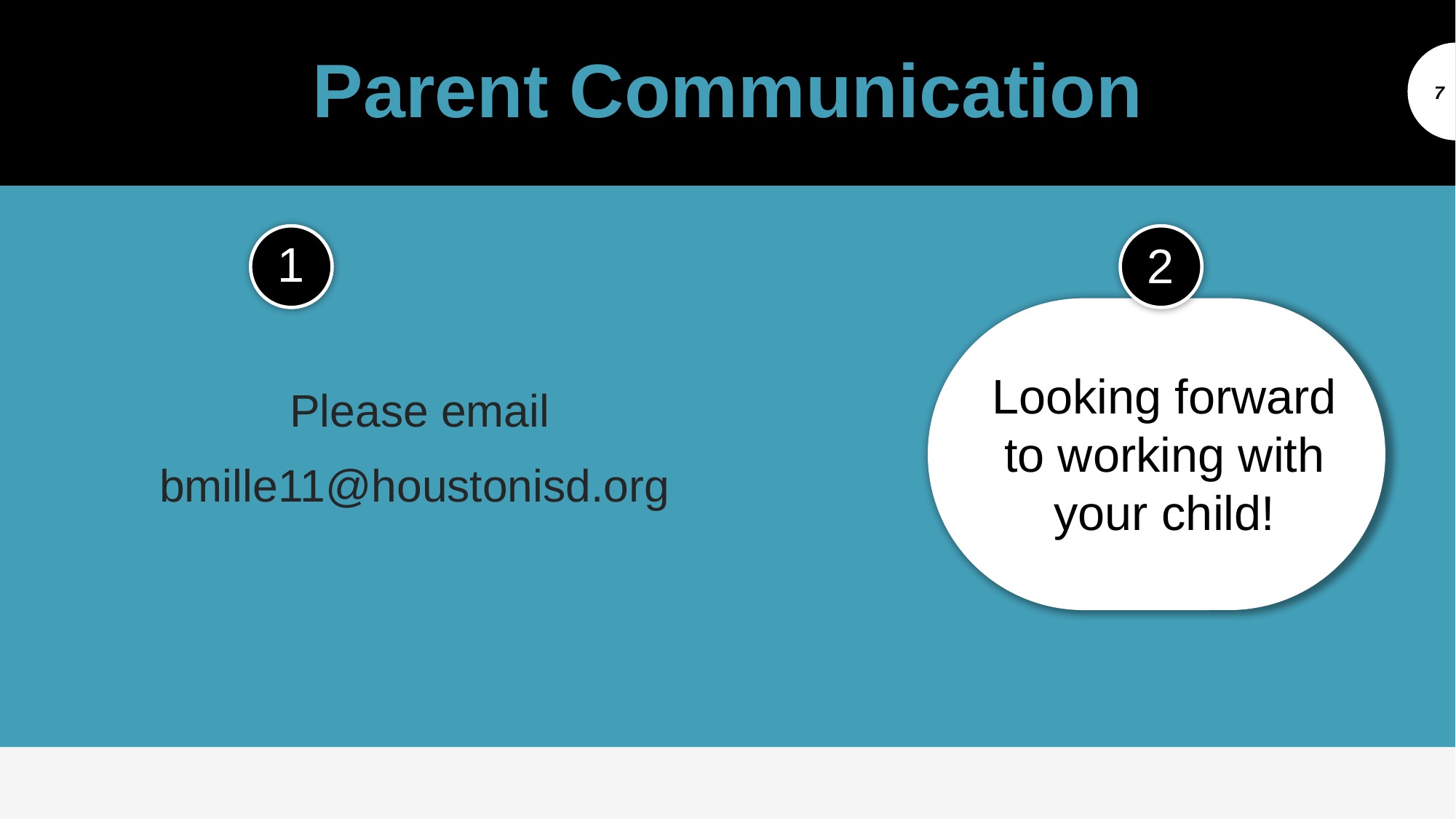

# Parent Communication
7

1
2

Please email
 bmille11@houstonisd.org

Looking forward to working with your child!